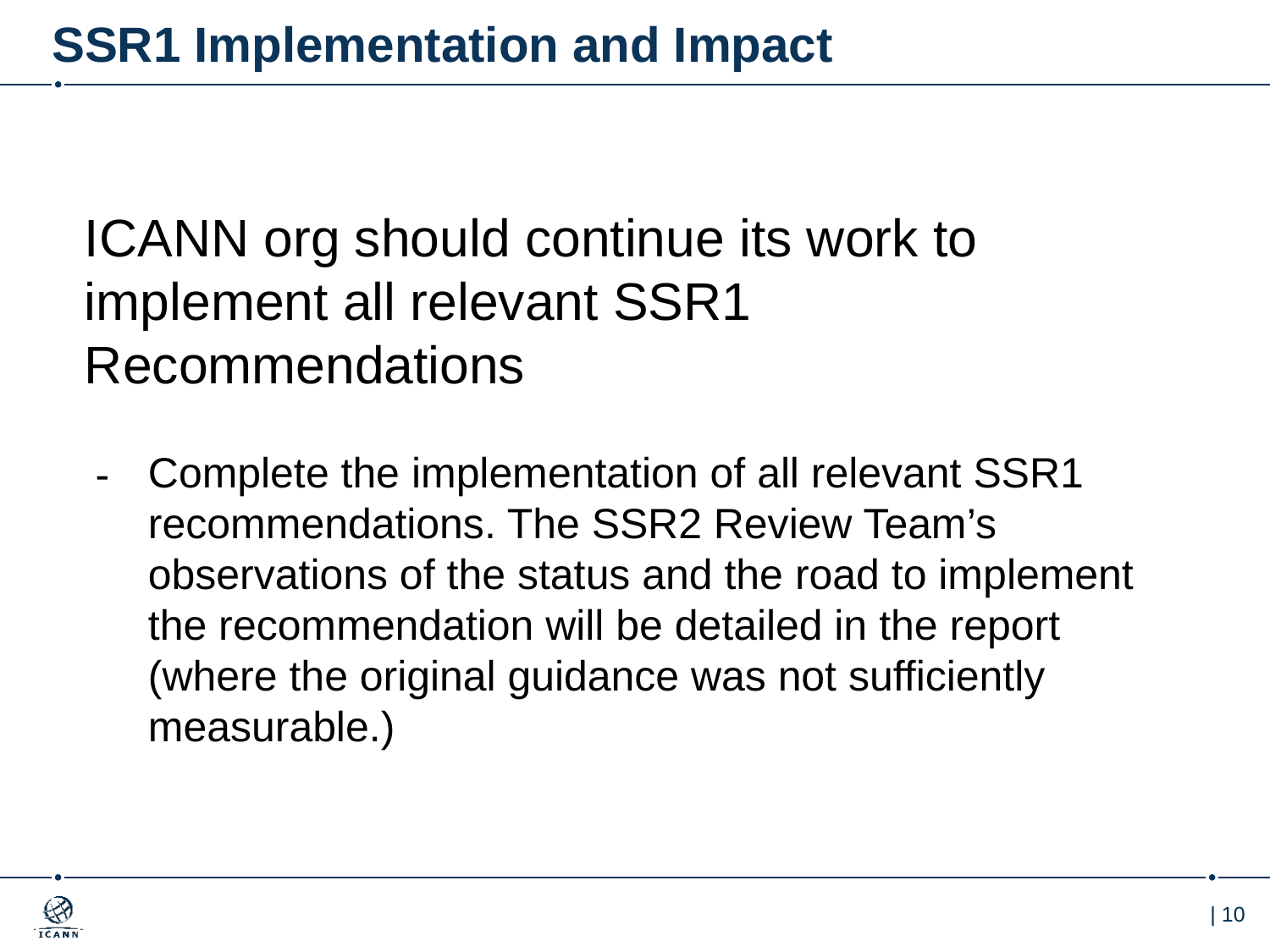

# SSR1 Implementation and Impact
ICANN org should continue its work to implement all relevant SSR1 Recommendations

Complete the implementation of all relevant SSR1 recommendations. The SSR2 Review Team’s observations of the status and the road to implement the recommendation will be detailed in the report (where the original guidance was not sufficiently measurable.)